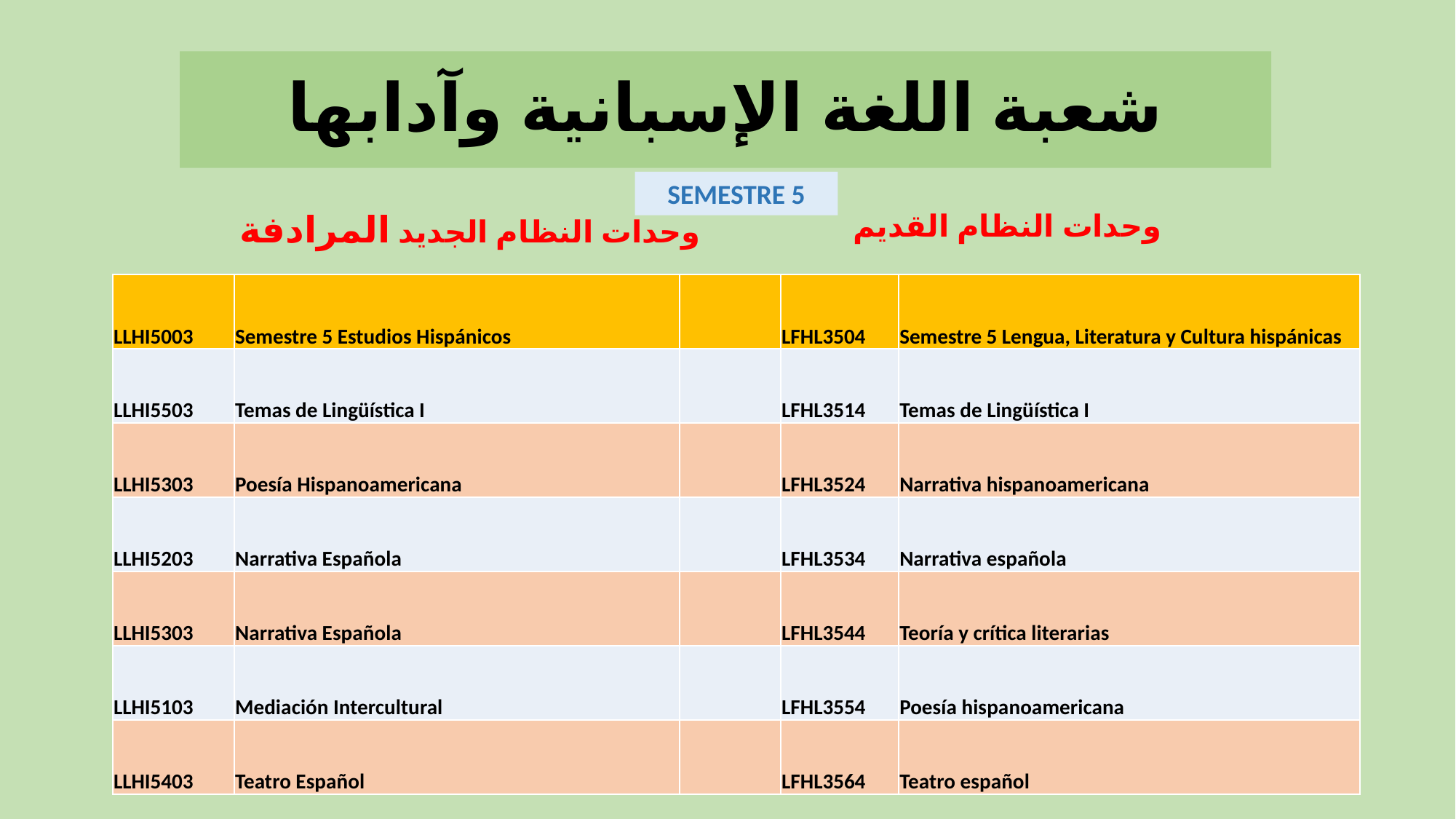

شعبة اللغة الإسبانية وآدابها
SEMESTRE 5
وحدات النظام الجديد المرادفة
وحدات النظام القديم
| LLHI5003 | Semestre 5 Estudios Hispánicos |  | LFHL3504 | Semestre 5 Lengua, Literatura y Cultura hispánicas |
| --- | --- | --- | --- | --- |
| LLHI5503 | Temas de Lingüística I |  | LFHL3514 | Temas de Lingüística I |
| LLHI5303 | Poesía Hispanoamericana |  | LFHL3524 | Narrativa hispanoamericana |
| LLHI5203 | Narrativa Española |  | LFHL3534 | Narrativa española |
| LLHI5303 | Narrativa Española |  | LFHL3544 | Teoría y crítica literarias |
| LLHI5103 | Mediación Intercultural |  | LFHL3554 | Poesía hispanoamericana |
| LLHI5403 | Teatro Español |  | LFHL3564 | Teatro español |